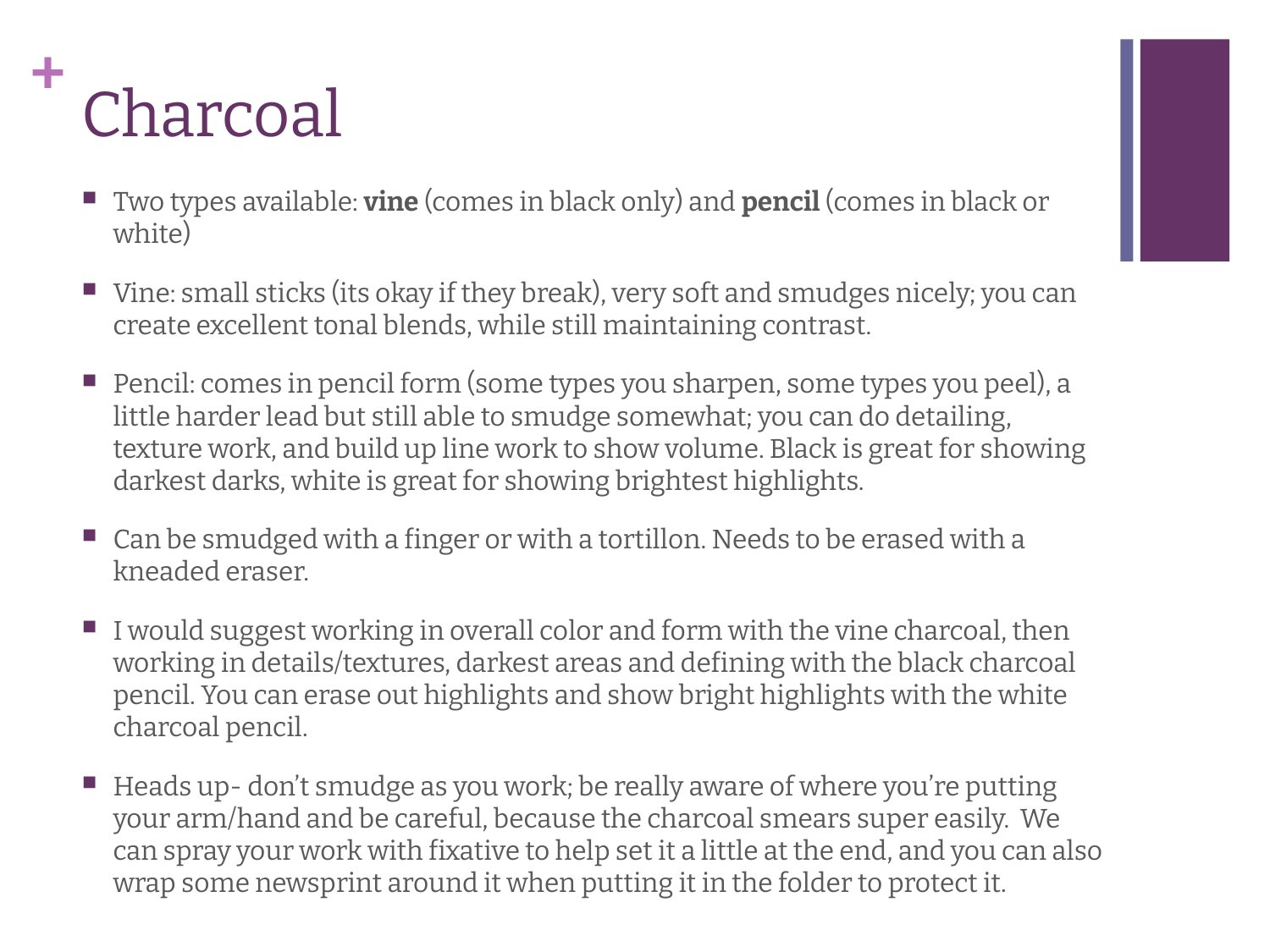

# Charcoal
Two types available: vine (comes in black only) and pencil (comes in black or white)
Vine: small sticks (its okay if they break), very soft and smudges nicely; you can create excellent tonal blends, while still maintaining contrast.
Pencil: comes in pencil form (some types you sharpen, some types you peel), a little harder lead but still able to smudge somewhat; you can do detailing, texture work, and build up line work to show volume. Black is great for showing darkest darks, white is great for showing brightest highlights.
Can be smudged with a finger or with a tortillon. Needs to be erased with a kneaded eraser.
I would suggest working in overall color and form with the vine charcoal, then working in details/textures, darkest areas and defining with the black charcoal pencil. You can erase out highlights and show bright highlights with the white charcoal pencil.
Heads up- don’t smudge as you work; be really aware of where you’re putting your arm/hand and be careful, because the charcoal smears super easily.  We can spray your work with fixative to help set it a little at the end, and you can also wrap some newsprint around it when putting it in the folder to protect it.